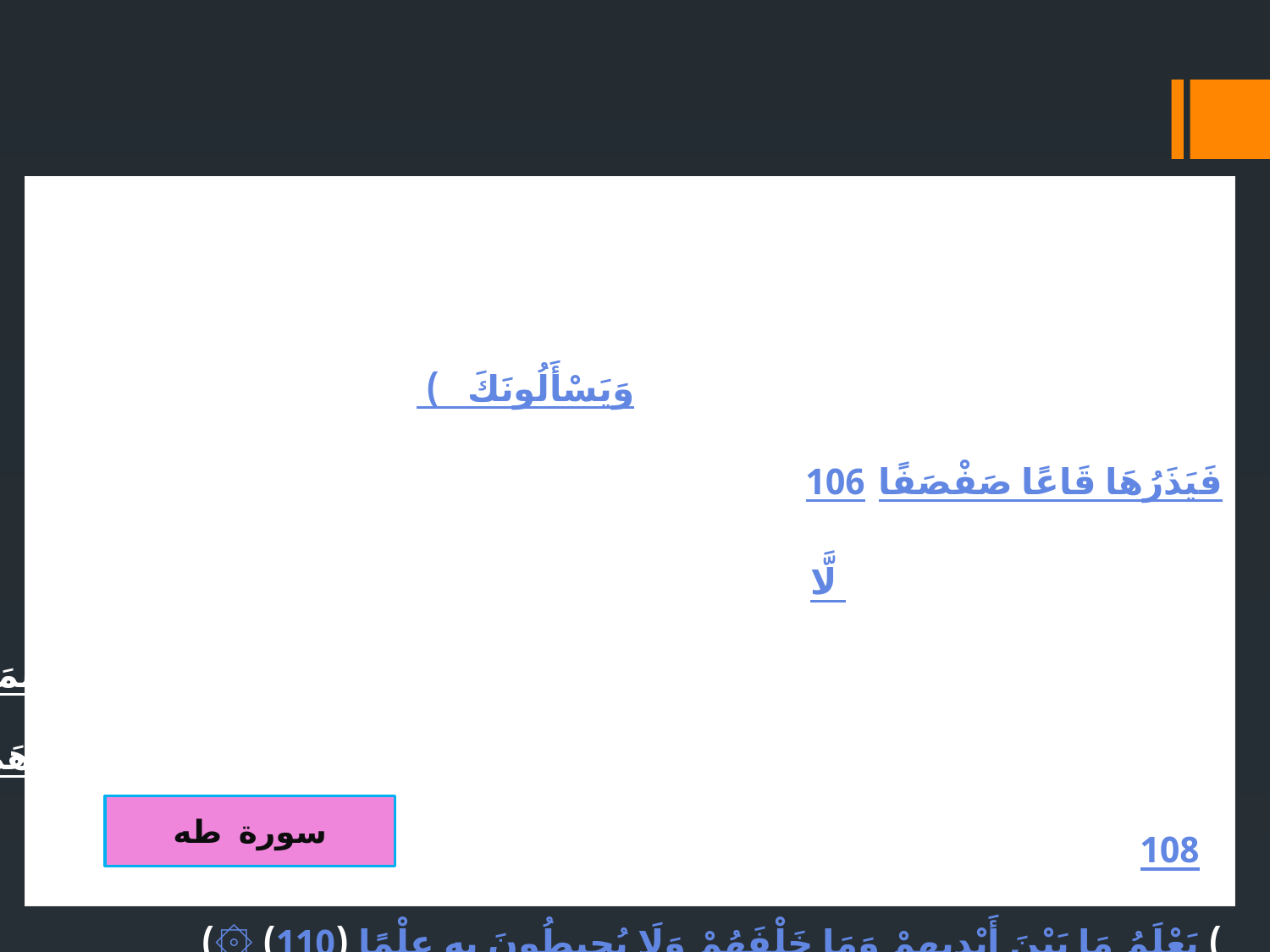

(   وَيَسْأَلُونَكَ عَنِ الْجِبَالِ فَقُلْ يَنسِفُهَا رَبِّي نَسْفًا (105) فَيَذَرُهَا قَاعًا صَفْصَفًا(106)
لَّا تَرَىٰ فِيهَا عِوَجًا وَلَا أَمْتًا (107) يَوْمَئِذٍ يَتَّبِعُونَ الدَّاعِيَ لَا عِوَجَ لَهُ ۖ وَخَشَعَتِ الْأَصْوَاتُ لِلرَّحْمَٰنِ فَلَا تَسْمَعُ إِلَّا هَمْسًا (108) يَوْمَئِذٍ لَّا تَنفَعُ الشَّفَاعَةُ إِلَّا مَنْ أَذِنَ لَهُ الرَّحْمَٰنُ وَرَضِيَ لَهُ قَوْلًا (109) يَعْلَمُ مَا بَيْنَ أَيْدِيهِمْ وَمَا خَلْفَهُمْ وَلَا يُحِيطُونَ بِهِ عِلْمًا (110) ۞)
سورة  طه